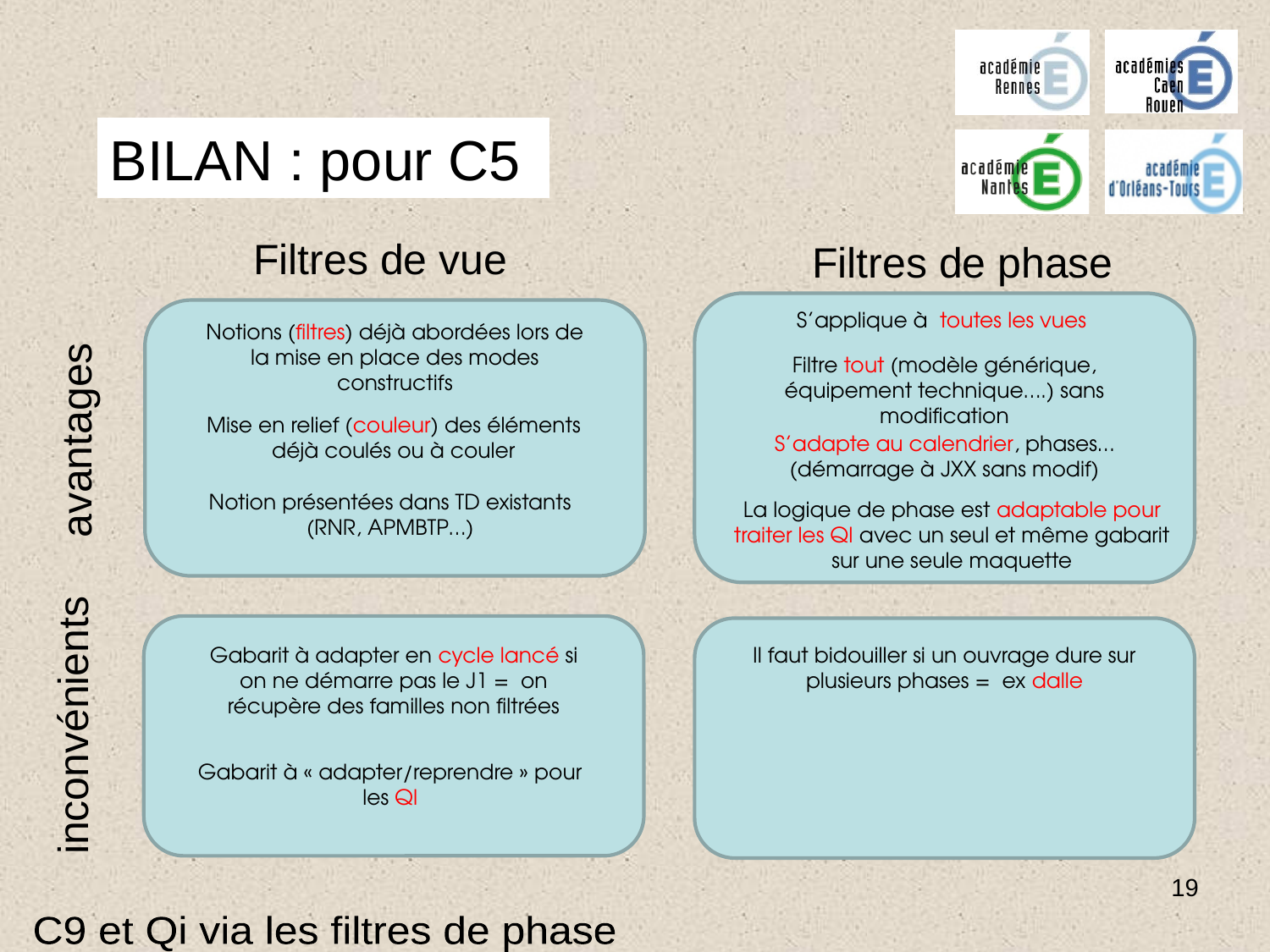

BILAN : pour C5
Filtres de vue
Filtres de phase

S’applique à  toutes les vues
Notions (filtres) déjà abordées lors de la mise en place des modes constructifs
Filtre tout (modèle générique, équipement technique….) sans modification
Mise en relief (couleur) des éléments déjà coulés ou à couler
avantages
S’adapte au calendrier, phases… (démarrage à JXX sans modif)
Notion présentées dans TD existants (RNR, APMBTP…)
La logique de phase est adaptable pour traiter les QI avec un seul et même gabarit sur une seule maquette

Gabarit à adapter en cycle lancé si on ne démarre pas le J1 =  on récupère des familles non filtrées
Il faut bidouiller si un ouvrage dure sur plusieurs phases =  ex dalle
inconvénients
Gabarit à « adapter/reprendre » pour les QI
19